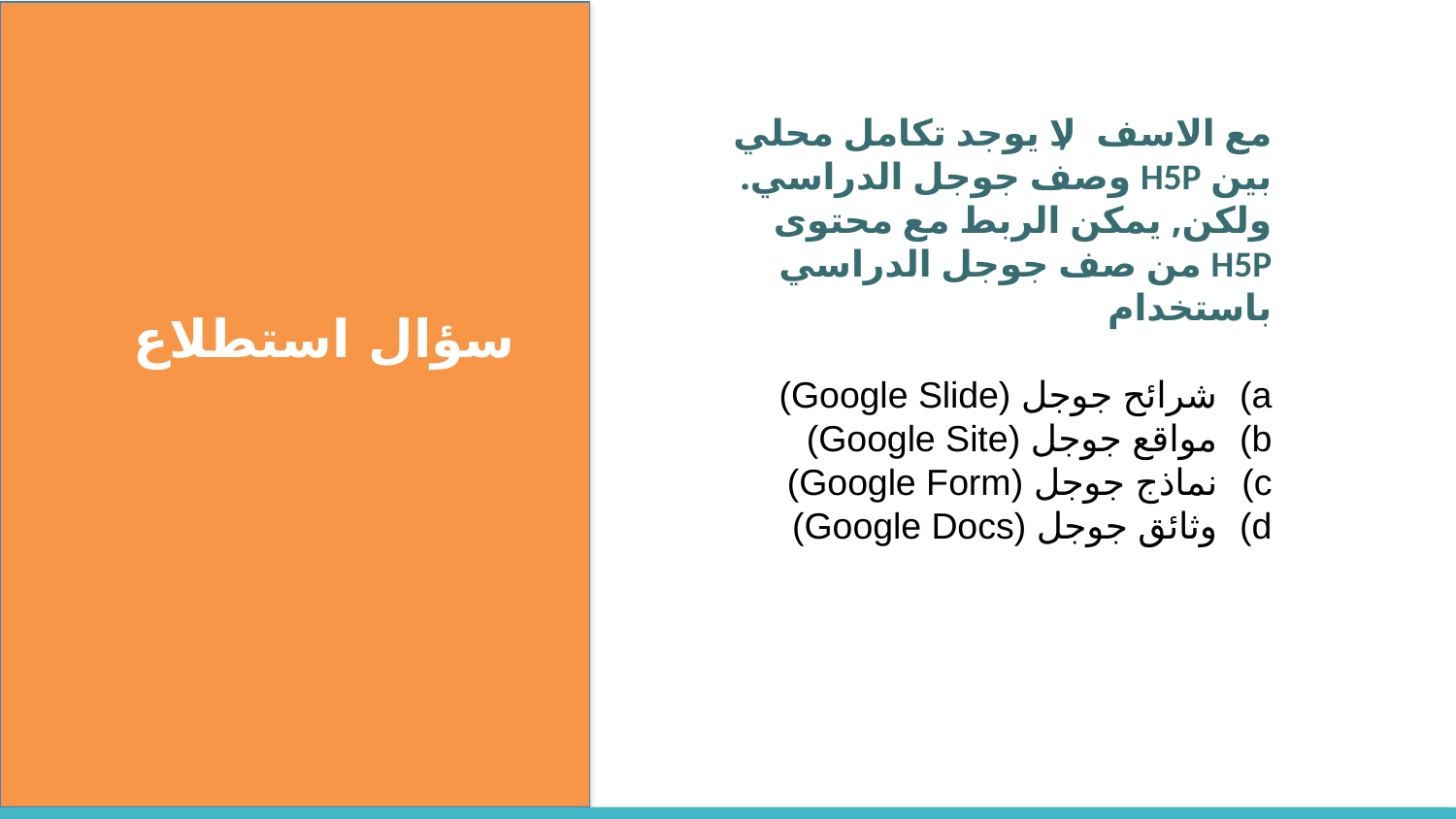

مع الاسف, لا يوجد تكامل محلي بين H5P وصف جوجل الدراسي. ولكن, يمكن الربط مع محتوى H5P من صف جوجل الدراسي باستخدام

شرائح جوجل (Google Slide)
مواقع جوجل (Google Site)
نماذج جوجل (Google Form)
وثائق جوجل (Google Docs)
سؤال استطلاع